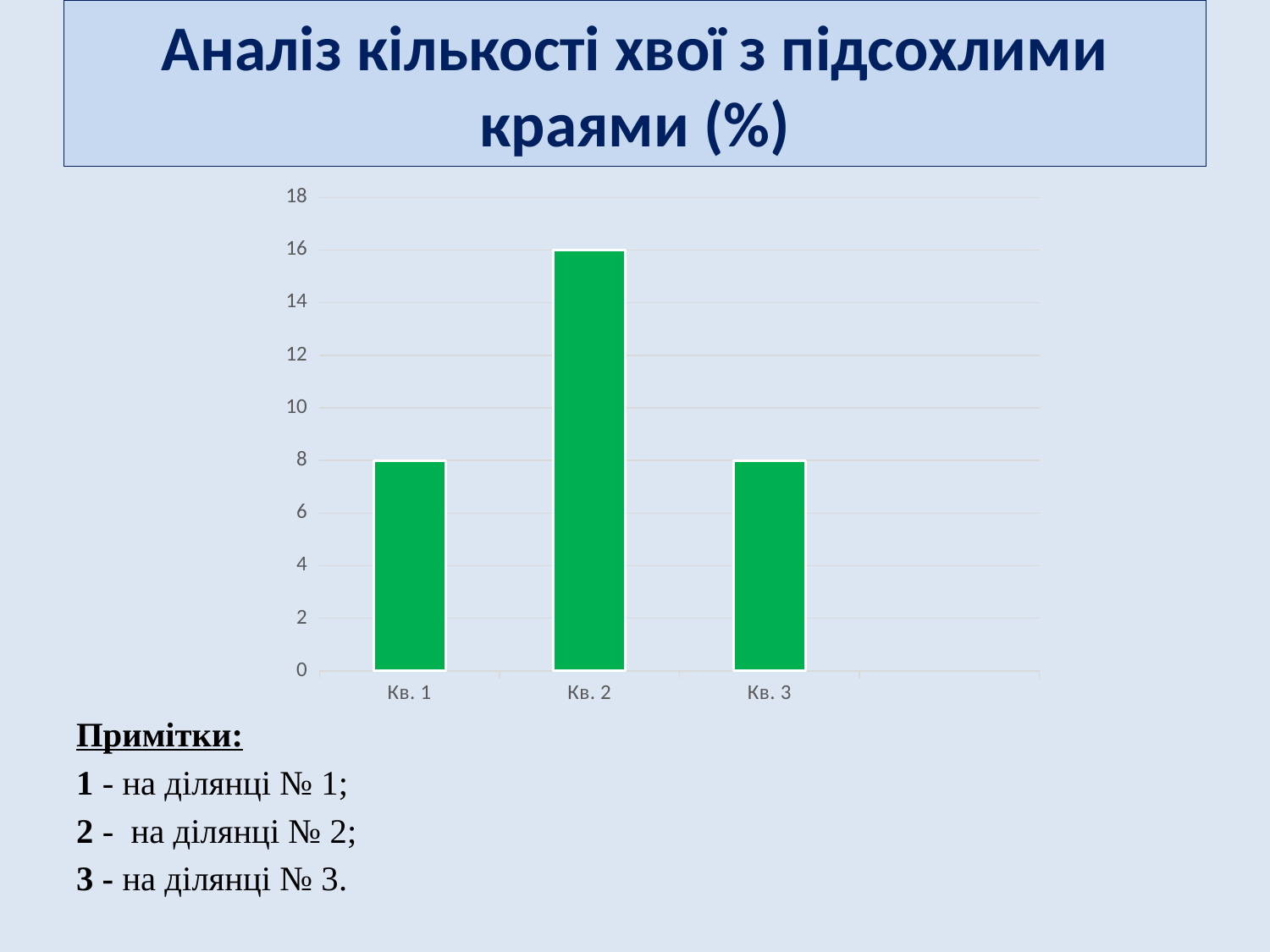

# Аналіз кількості хвої з підсохлими краями (%)

### Chart

| Category | Продажи |
|---|---|
| Кв. 1 | 8.0 |
| Кв. 2 | 16.0 |
| Кв. 3 | 8.0 |
Примітки:
1 - на ділянці № 1;
2 -  на ділянці № 2;
3 - на ділянці № 3.